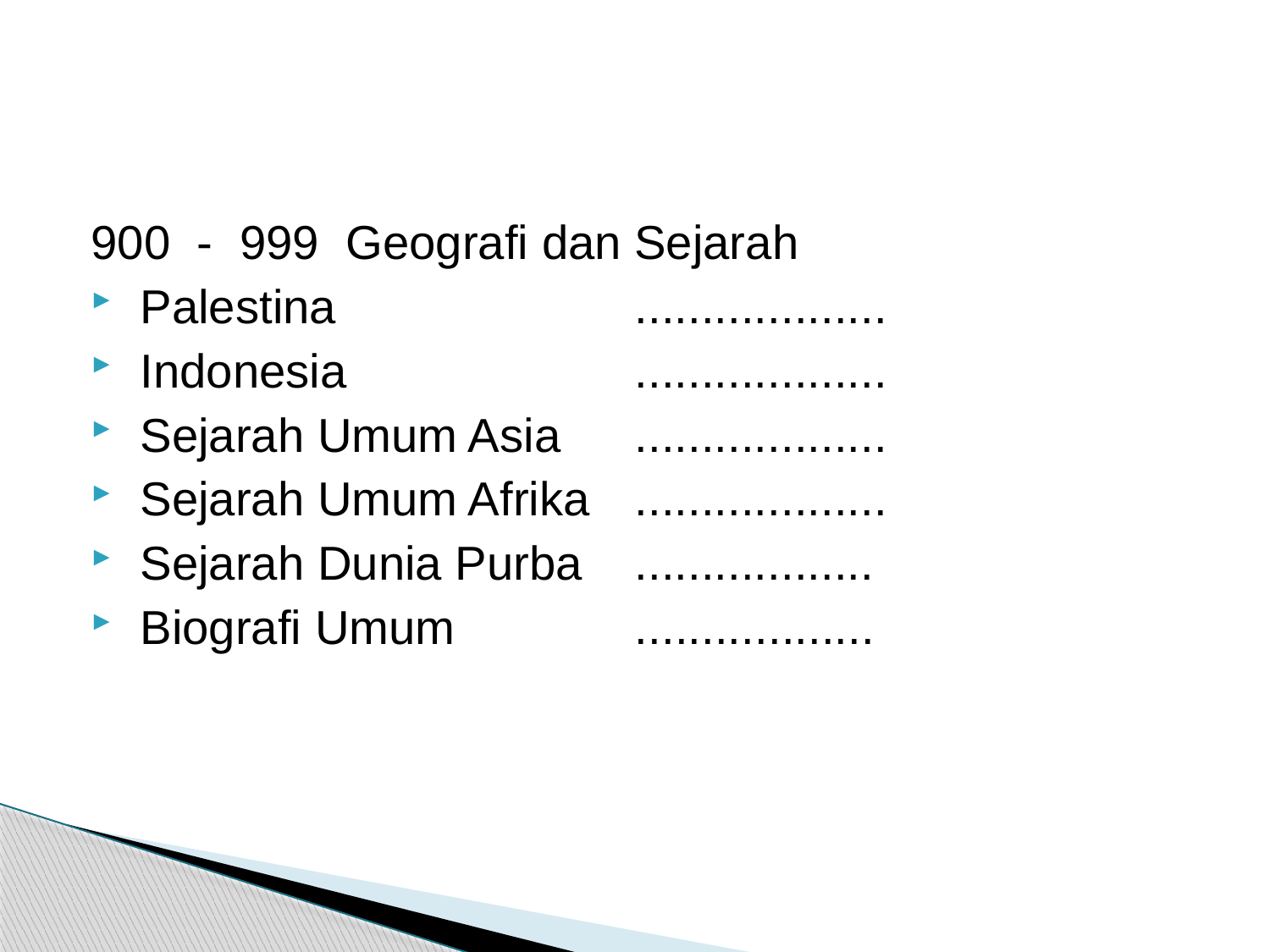

900  -  999  Geografi dan Sejarah
 Palestina   			...................
 Indonesia 	 		...................
 Sejarah Umum Asia	...................
 Sejarah Umum Afrika	...................
 Sejarah Dunia Purba	..................
 Biografi Umum 		..................